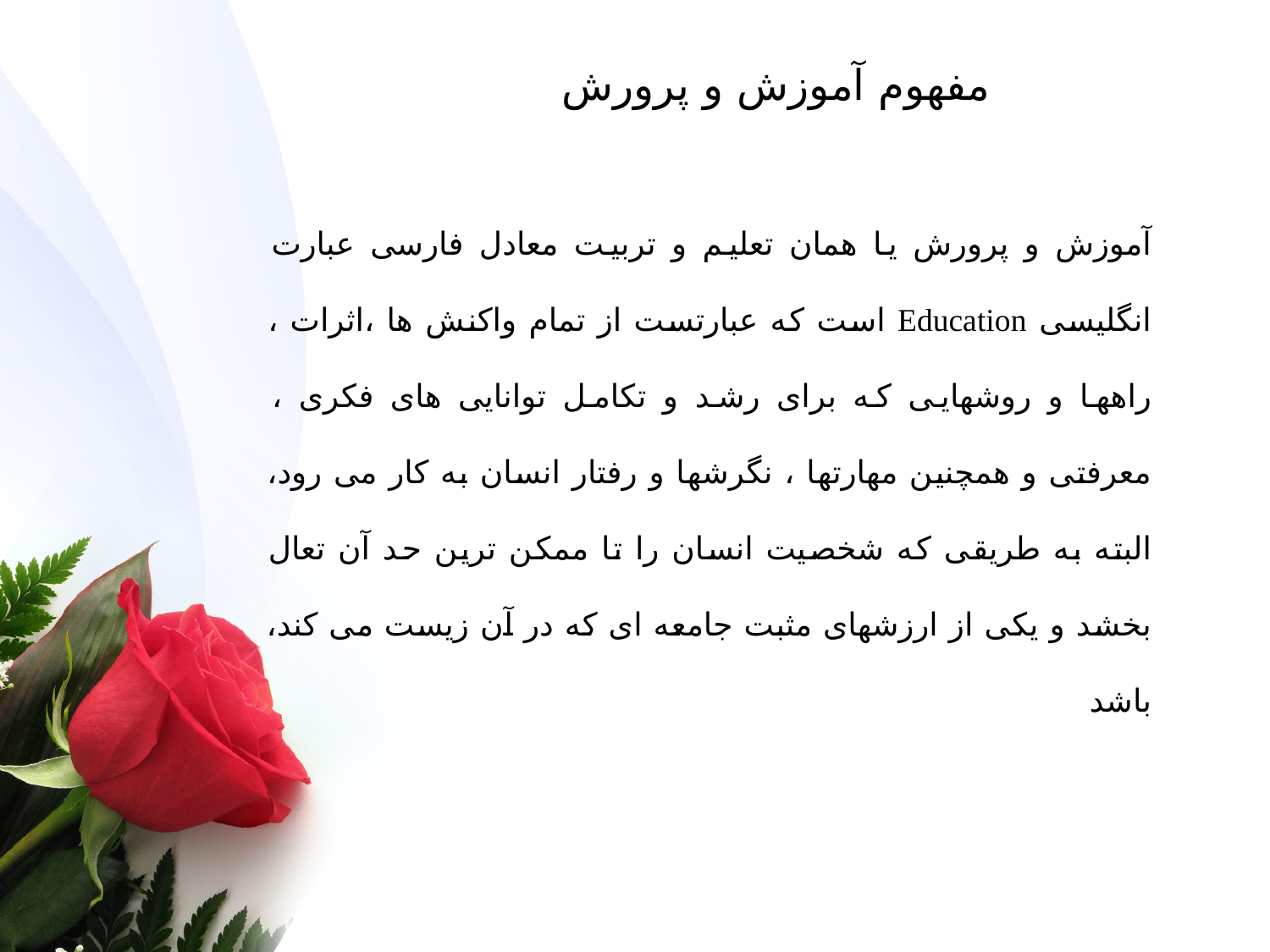

# مفهوم آموزش و پرورش
آموزش و پرورش یا همان تعلیم و تربیت معادل فارسی عبارت انگلیسی Education است که عبارتست از تمام واکنش ها ،اثرات ، راهها و روشهایی که برای رشد و تکامل توانایی های فکری ، معرفتی و همچنین مهارتها ، نگرشها و رفتار انسان به کار می رود، البته به طریقی که شخصیت انسان را تا ممکن ترین حد آن تعال بخشد و یکی از ارزشهای مثبت جامعه ای که در آن زیست می کند، باشد